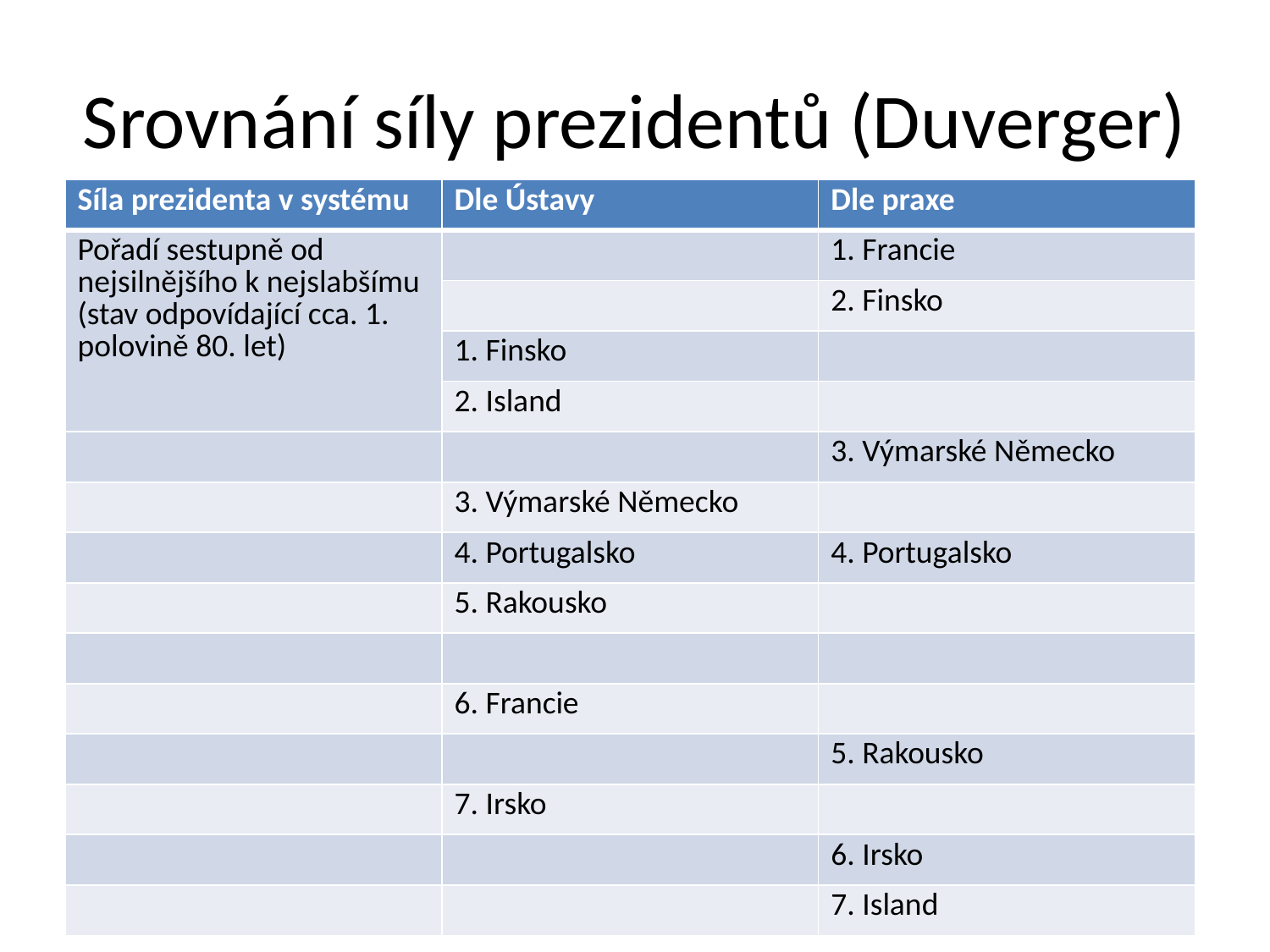

# Srovnání síly prezidentů (Duverger)
| Síla prezidenta v systému | Dle Ústavy | Dle praxe |
| --- | --- | --- |
| Pořadí sestupně od nejsilnějšího k nejslabšímu (stav odpovídající cca. 1. polovině 80. let) |  | 1. Francie |
|  |  | 2. Finsko |
|  | 1. Finsko |  |
|  | 2. Island |  |
|  |  | 3. Výmarské Německo |
|  | 3. Výmarské Německo |  |
|  | 4. Portugalsko | 4. Portugalsko |
|  | 5. Rakousko |  |
|  |  |  |
|  | 6. Francie |  |
|  |  | 5. Rakousko |
|  | 7. Irsko |  |
|  |  | 6. Irsko |
|  |  | 7. Island |